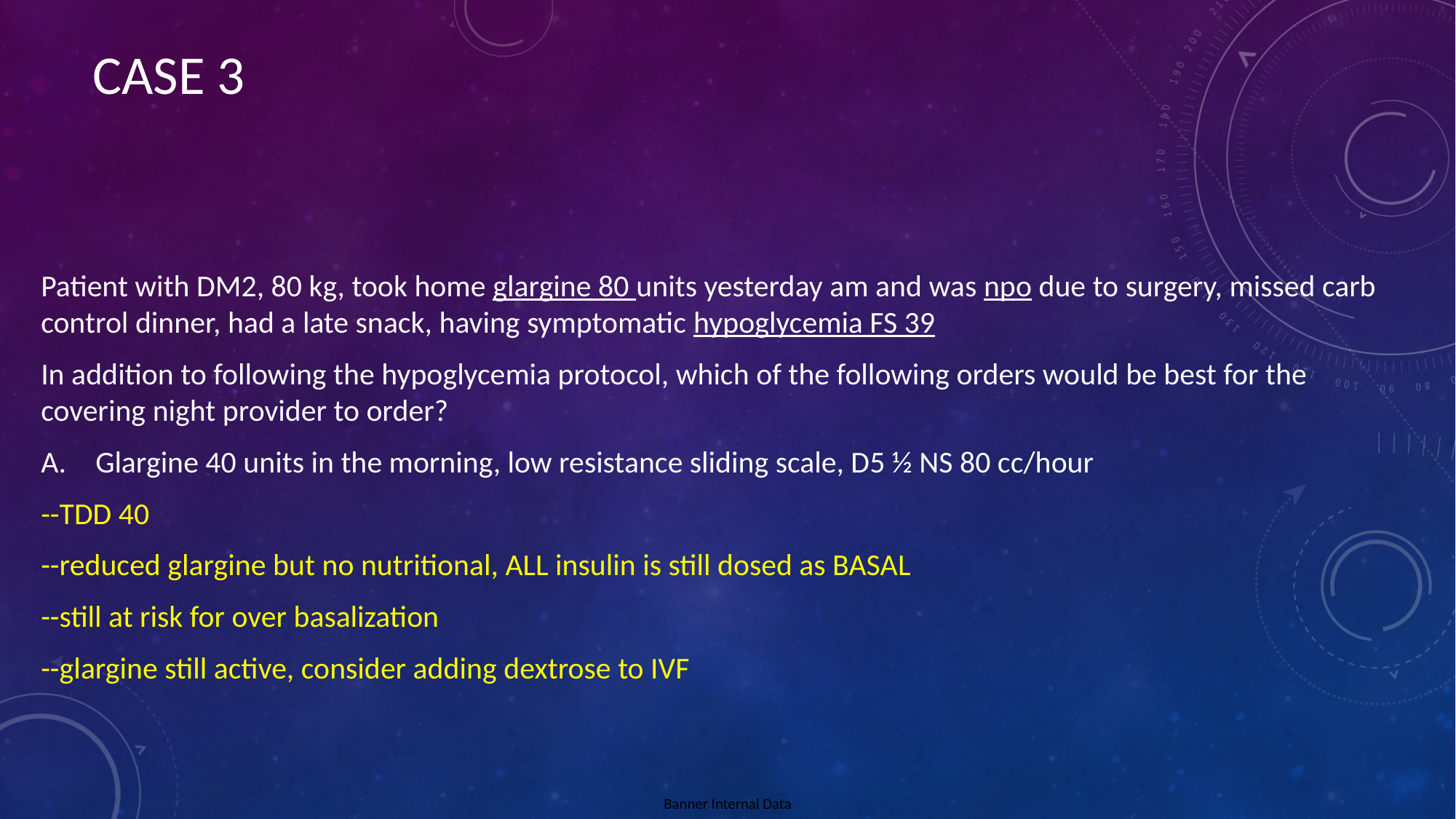

# Case 3
Patient with DM2, 80 kg, took home glargine 80 units yesterday am and was npo due to surgery, missed carb control dinner, had a late snack, having symptomatic hypoglycemia FS 39
In addition to following the hypoglycemia protocol, which of the following orders would be best for the covering night provider to order?
Glargine 40 units in the morning, low resistance sliding scale, D5 ½ NS 80 cc/hour
--TDD 40
--reduced glargine but no nutritional, ALL insulin is still dosed as BASAL
--still at risk for over basalization
--glargine still active, consider adding dextrose to IVF